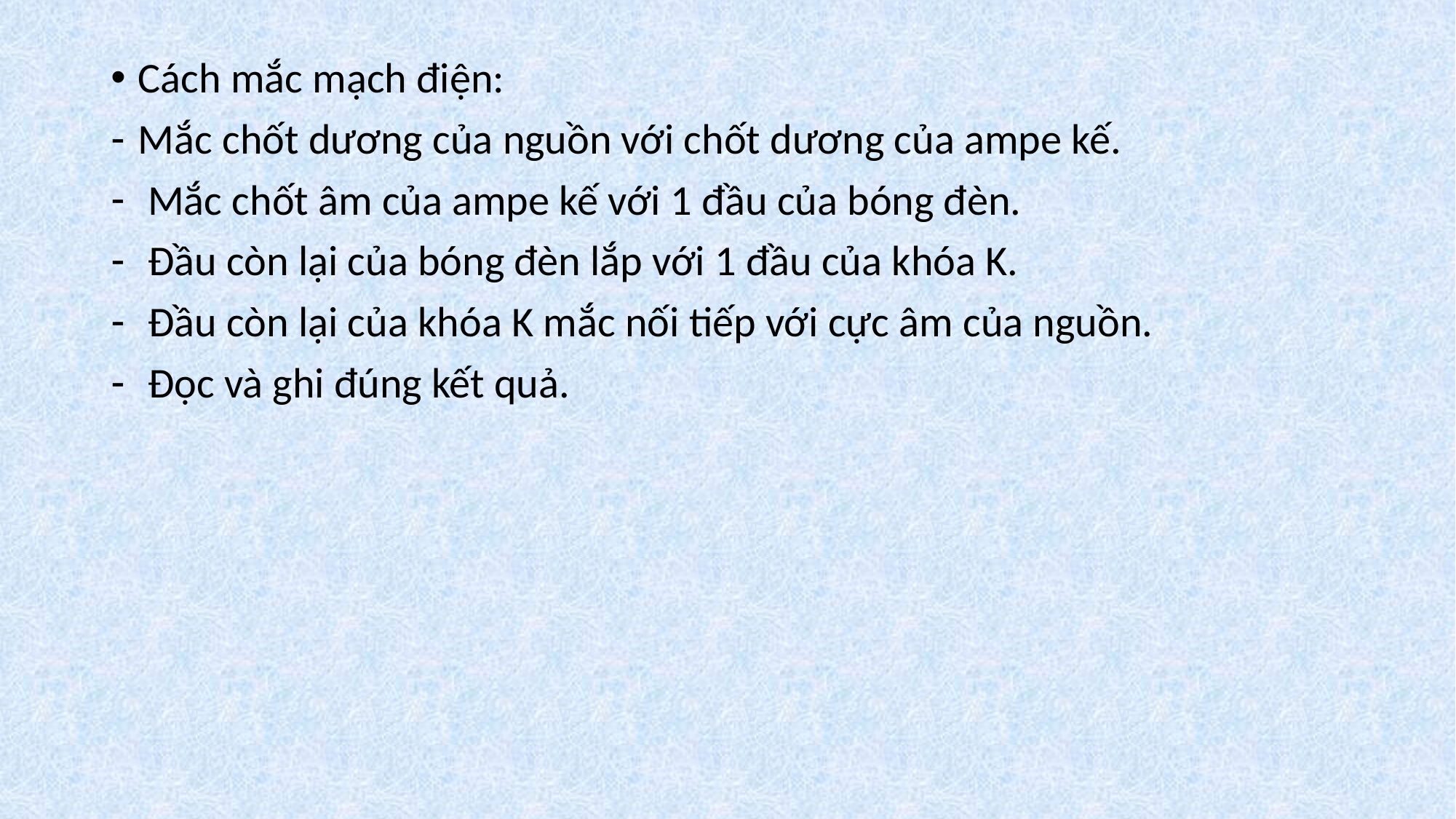

Cách mắc mạch điện:
Mắc chốt dương của nguồn với chốt dương của ampe kế.
 Mắc chốt âm của ampe kế với 1 đầu của bóng đèn.
 Đầu còn lại của bóng đèn lắp với 1 đầu của khóa K.
 Đầu còn lại của khóa K mắc nối tiếp với cực âm của nguồn.
 Đọc và ghi đúng kết quả.